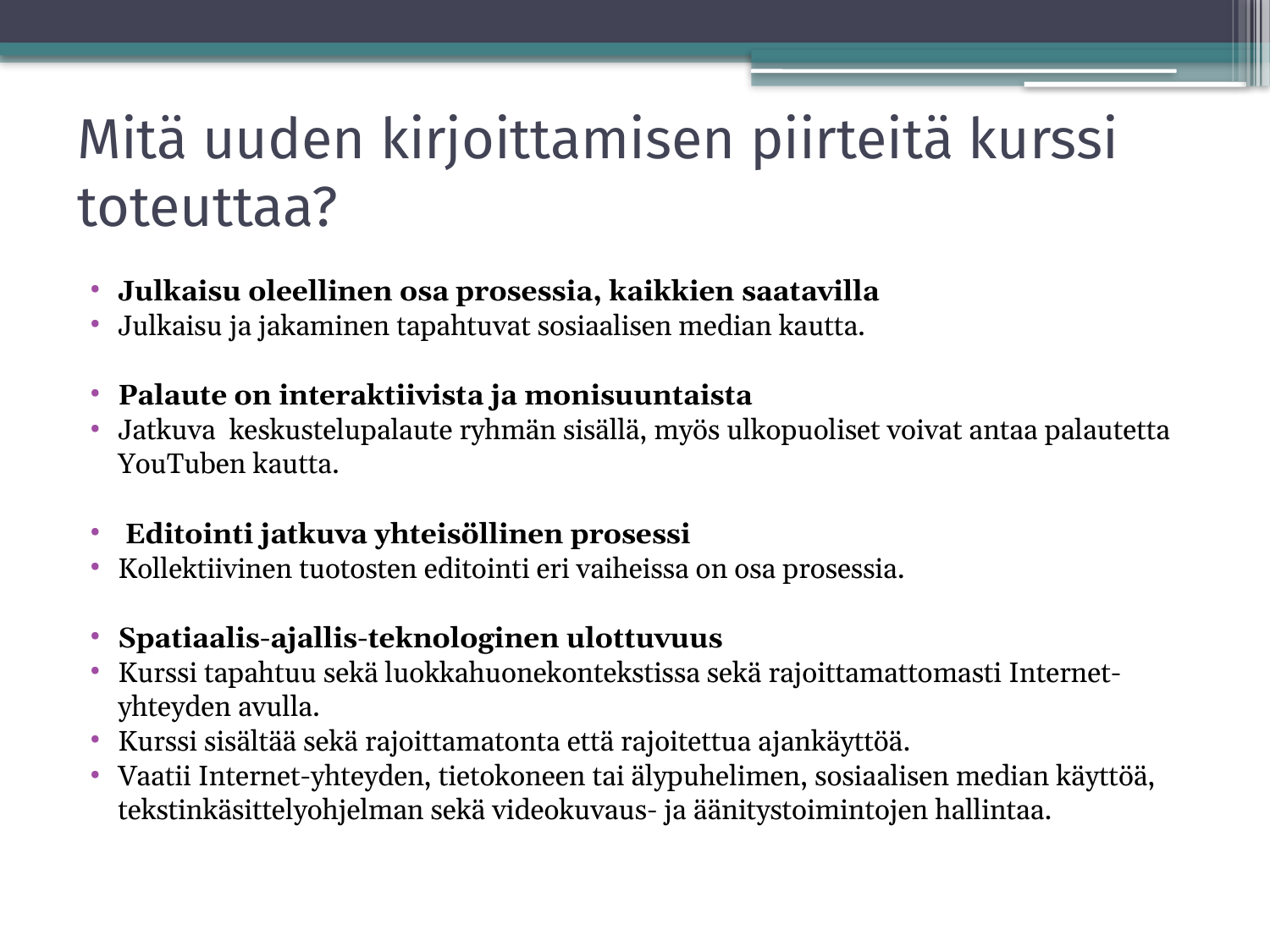

# Mitä uuden kirjoittamisen piirteitä kurssi toteuttaa?
Julkaisu oleellinen osa prosessia, kaikkien saatavilla
Julkaisu ja jakaminen tapahtuvat sosiaalisen median kautta.

Palaute on interaktiivista ja monisuuntaista
Jatkuva  keskustelupalaute ryhmän sisällä, myös ulkopuoliset voivat antaa palautetta YouTuben kautta.

 Editointi jatkuva yhteisöllinen prosessi
Kollektiivinen tuotosten editointi eri vaiheissa on osa prosessia.

Spatiaalis-ajallis-teknologinen ulottuvuus
Kurssi tapahtuu sekä luokkahuonekontekstissa sekä rajoittamattomasti Internet-yhteyden avulla.
Kurssi sisältää sekä rajoittamatonta että rajoitettua ajankäyttöä.
Vaatii Internet-yhteyden, tietokoneen tai älypuhelimen, sosiaalisen median käyttöä, tekstinkäsittelyohjelman sekä videokuvaus- ja äänitystoimintojen hallintaa.